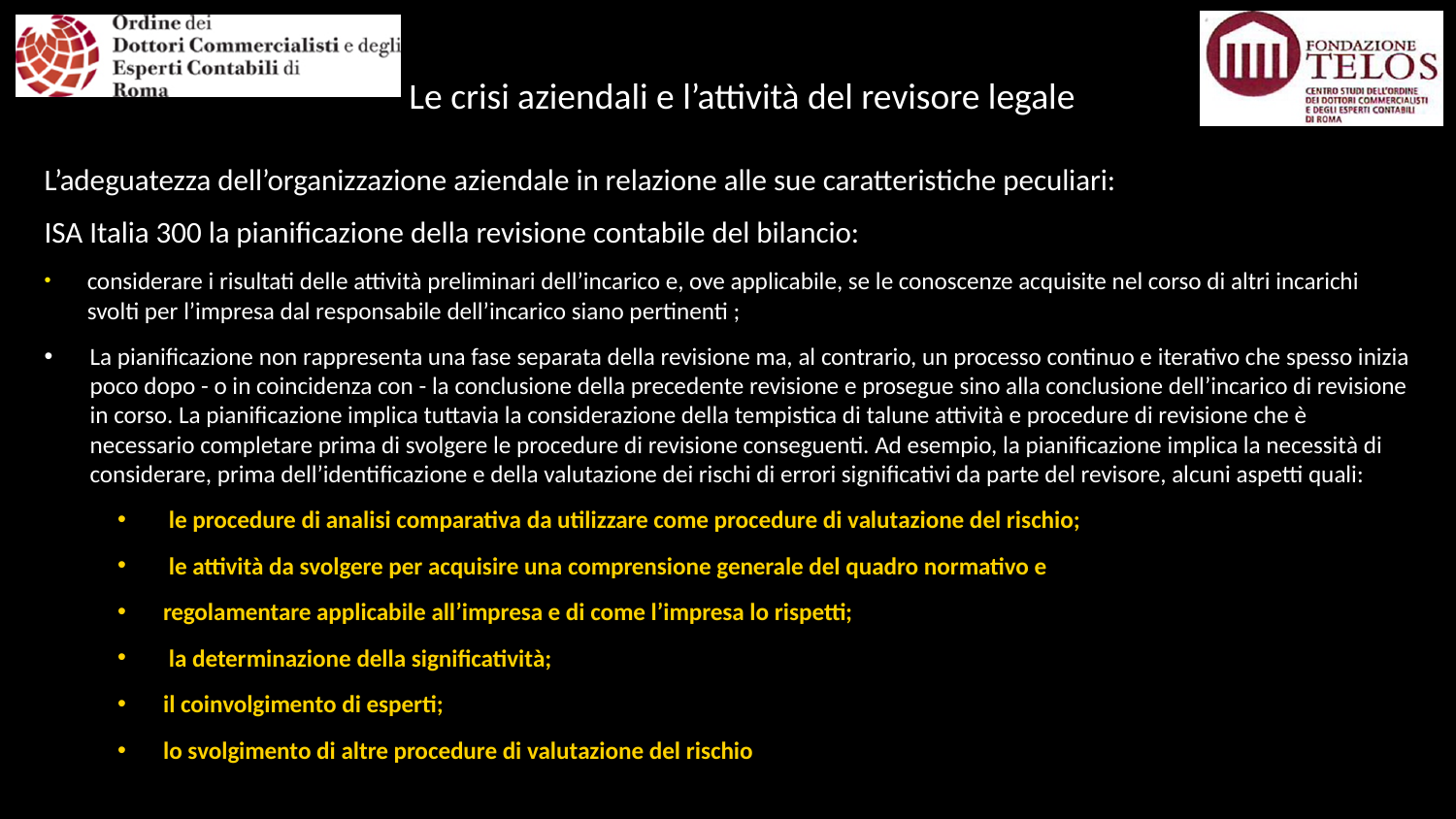

# Le crisi aziendali e l’attività del revisore legale
L’adeguatezza dell’organizzazione aziendale in relazione alle sue caratteristiche peculiari:
ISA Italia 300 la pianificazione della revisione contabile del bilancio:
considerare i risultati delle attività preliminari dell’incarico e, ove applicabile, se le conoscenze acquisite nel corso di altri incarichi svolti per l’impresa dal responsabile dell’incarico siano pertinenti ;
La pianificazione non rappresenta una fase separata della revisione ma, al contrario, un processo continuo e iterativo che spesso inizia poco dopo - o in coincidenza con - la conclusione della precedente revisione e prosegue sino alla conclusione dell’incarico di revisione in corso. La pianificazione implica tuttavia la considerazione della tempistica di talune attività e procedure di revisione che è necessario completare prima di svolgere le procedure di revisione conseguenti. Ad esempio, la pianificazione implica la necessità di considerare, prima dell’identificazione e della valutazione dei rischi di errori significativi da parte del revisore, alcuni aspetti quali:
 le procedure di analisi comparativa da utilizzare come procedure di valutazione del rischio;
 le attività da svolgere per acquisire una comprensione generale del quadro normativo e
regolamentare applicabile all’impresa e di come l’impresa lo rispetti;
 la determinazione della significatività;
il coinvolgimento di esperti;
lo svolgimento di altre procedure di valutazione del rischio